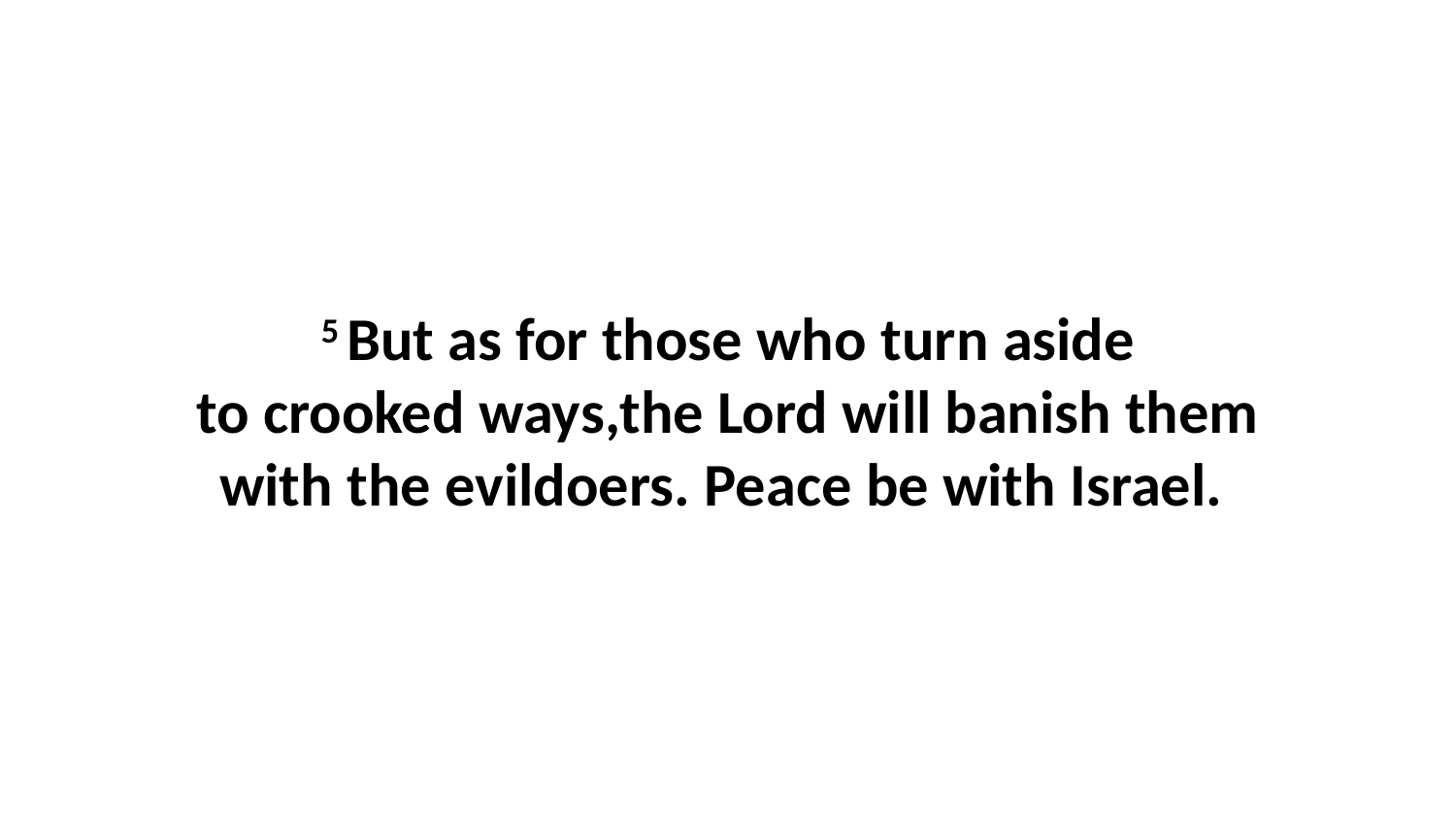

5 But as for those who turn aside to crooked ways,the Lord will banish them with the evildoers. Peace be with Israel.